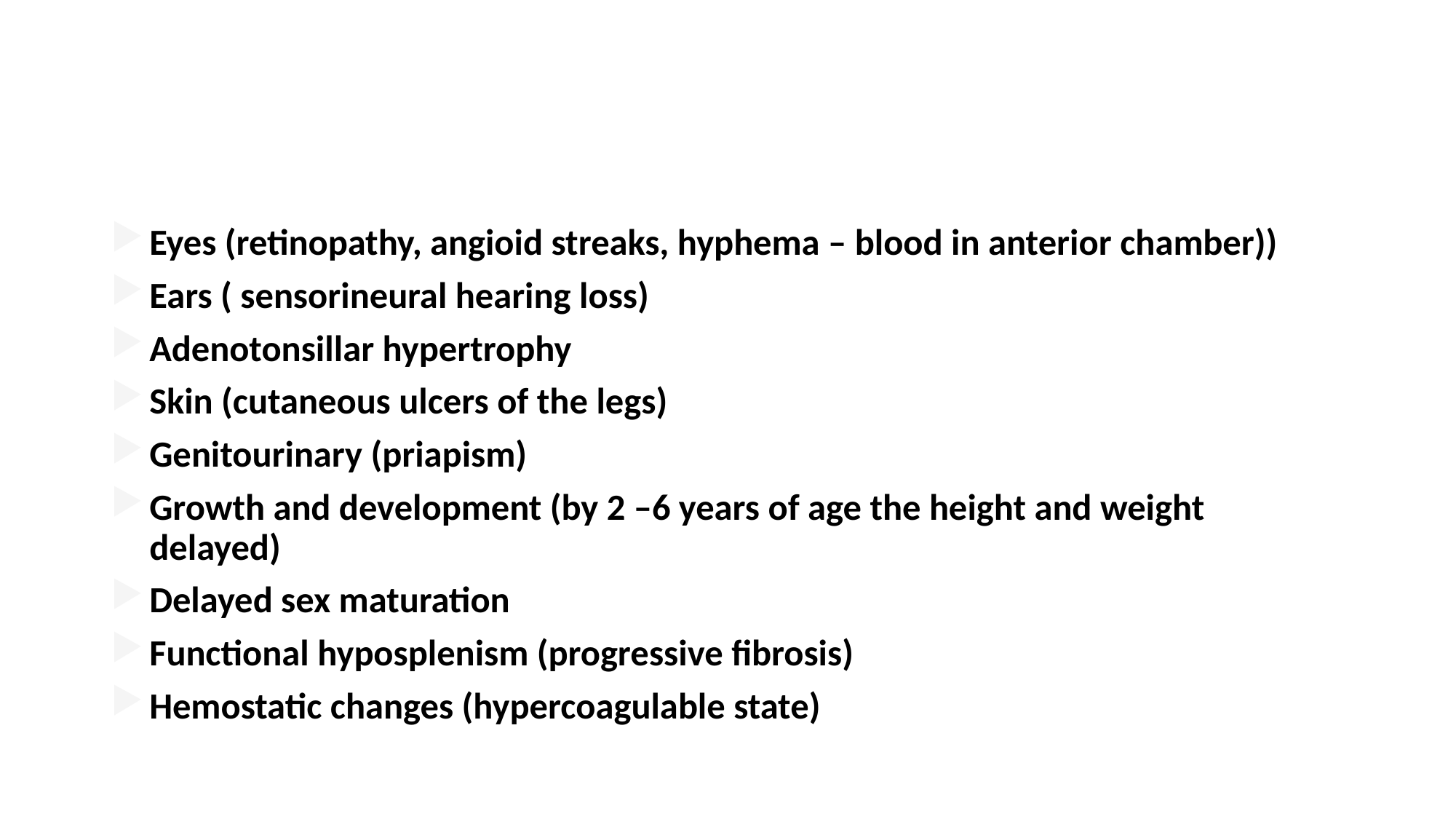

#
Eyes (retinopathy, angioid streaks, hyphema – blood in anterior chamber))
Ears ( sensorineural hearing loss)
Adenotonsillar hypertrophy
Skin (cutaneous ulcers of the legs)
Genitourinary (priapism)
Growth and development (by 2 –6 years of age the height and weight delayed)
Delayed sex maturation
Functional hyposplenism (progressive fibrosis)
Hemostatic changes (hypercoagulable state)